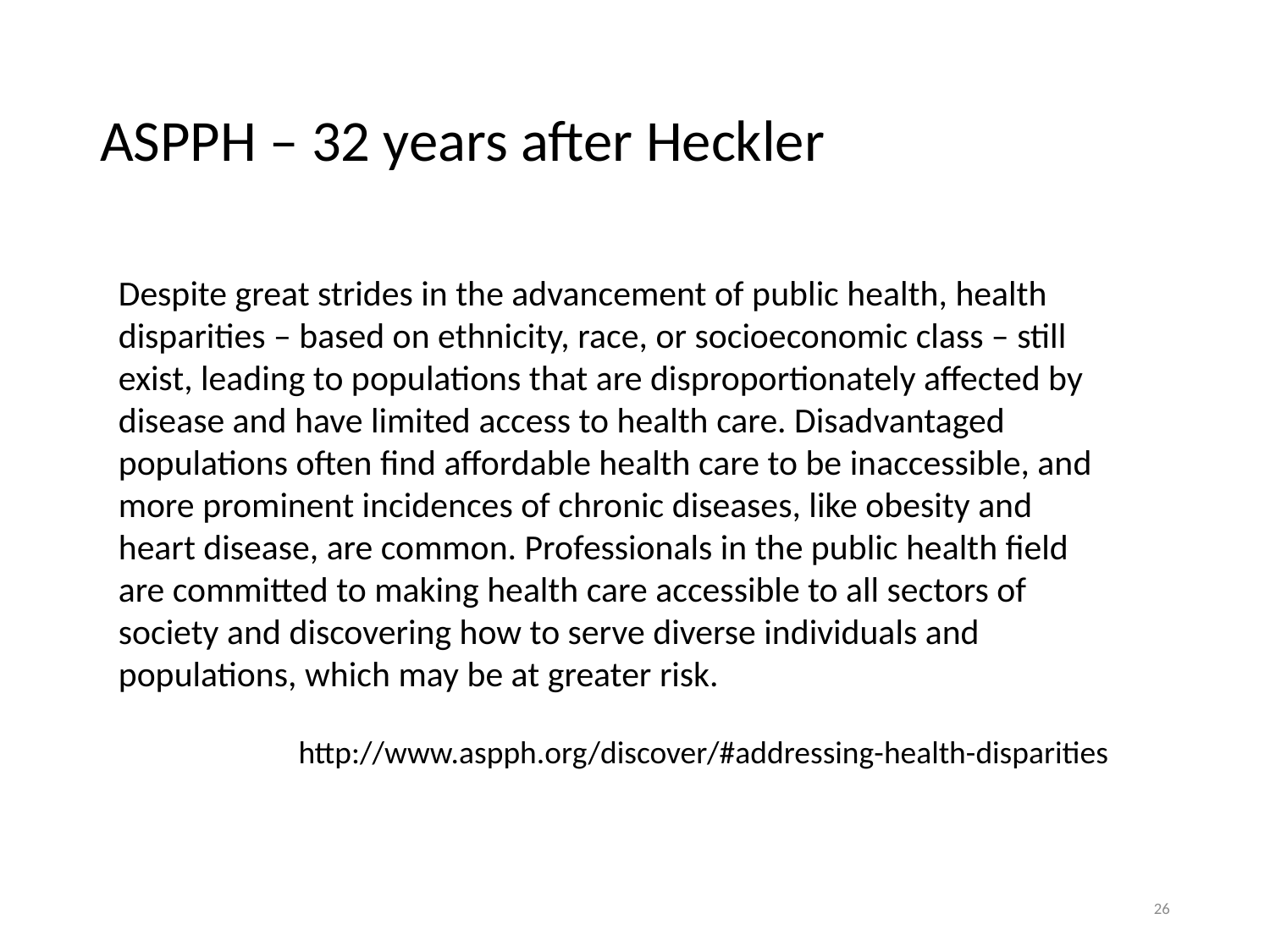

# ASPPH – 32 years after Heckler
Despite great strides in the advancement of public health, health disparities – based on ethnicity, race, or socioeconomic class – still exist, leading to populations that are disproportionately affected by disease and have limited access to health care. Disadvantaged populations often find affordable health care to be inaccessible, and more prominent incidences of chronic diseases, like obesity and heart disease, are common. Professionals in the public health field are committed to making health care accessible to all sectors of society and discovering how to serve diverse individuals and populations, which may be at greater risk.

http://www.aspph.org/discover/#addressing-health-disparities
26